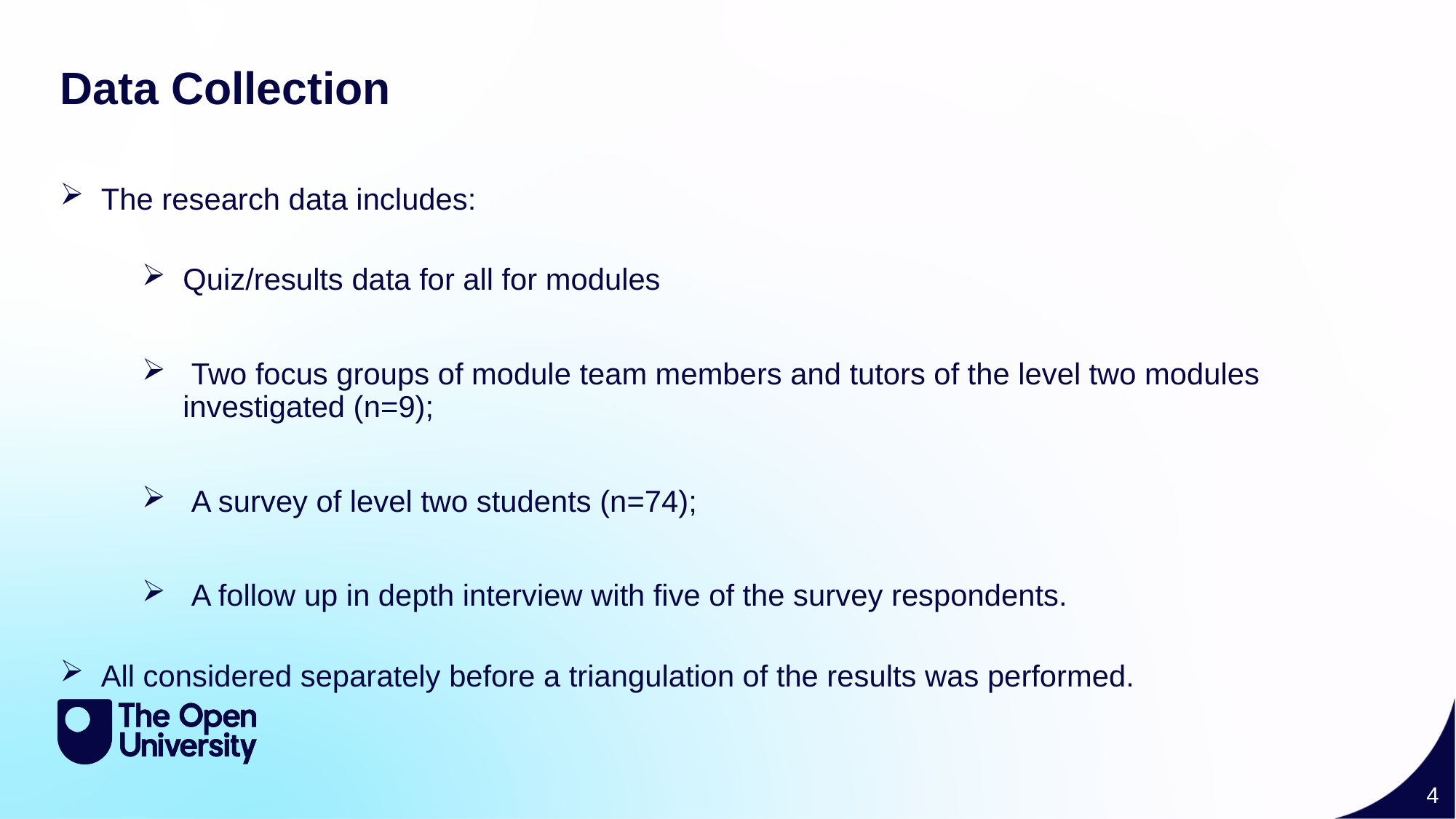

Data Collection
The research data includes: ​

Quiz/results data for all for modules

 Two focus groups of module team members and tutors of the level two modules investigated (n=9); ​

 A survey of level two students (n=74);​

 A follow up in depth interview with five of the survey respondents. ​

All considered separately before a triangulation of the results was performed.